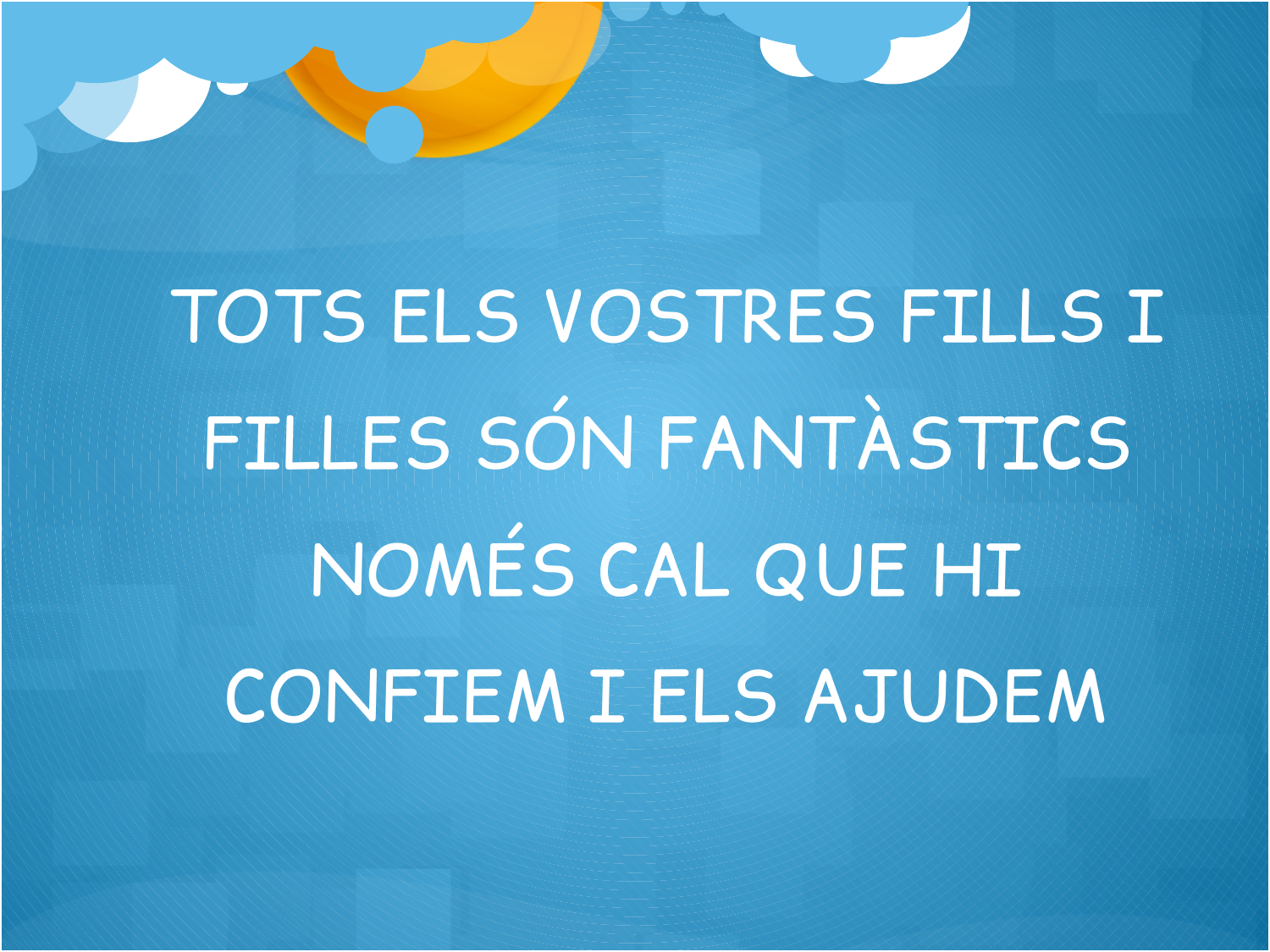

TOTS ELS VOSTRES FILLS I FILLES SÓN FANTÀSTICS
NOMÉS CAL QUE HI CONFIEM I ELS AJUDEM